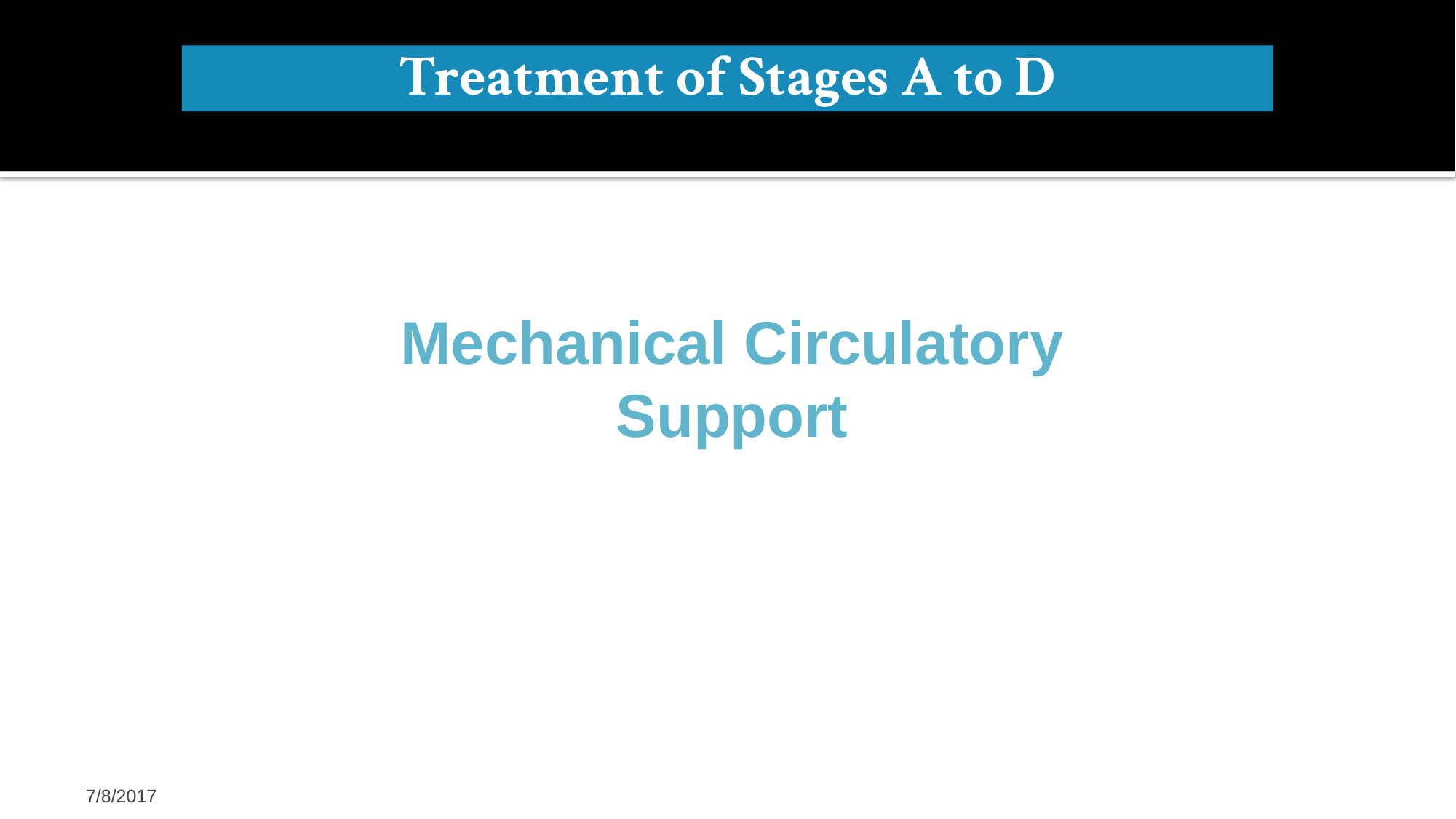

Treatment of Stages A to D
Mechanical Circulatory Support
7/8/2017